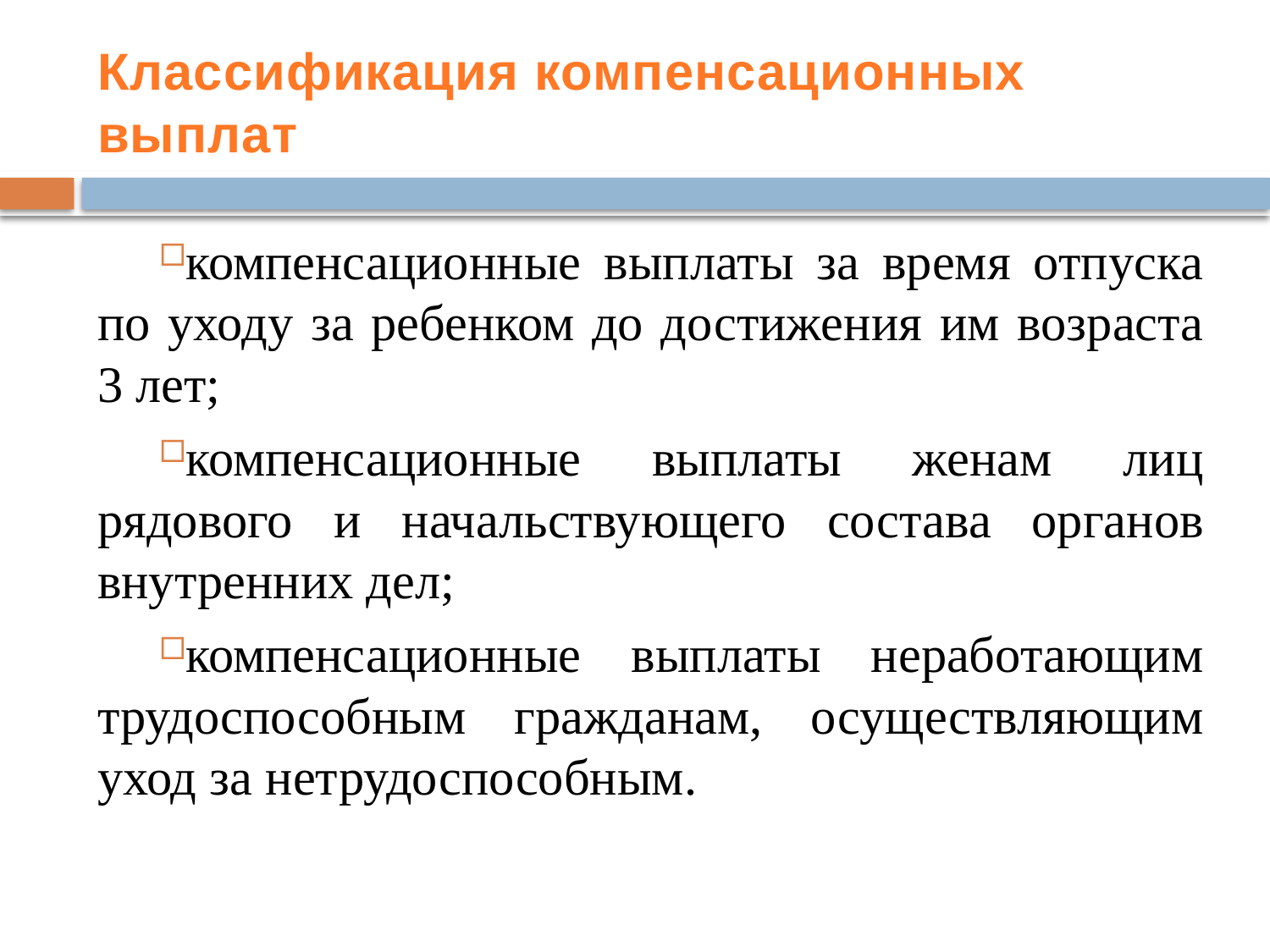

# Классификация компенсационных выплат
компенсационные выплаты за время отпуска по уходу за ребенком до достижения им возраста 3 лет;
компенсационные выплаты женам лиц рядового и начальствующего состава органов внутренних дел;
компенсационные выплаты неработающим трудоспособным гражданам, осуществляющим уход за нетрудоспособным.